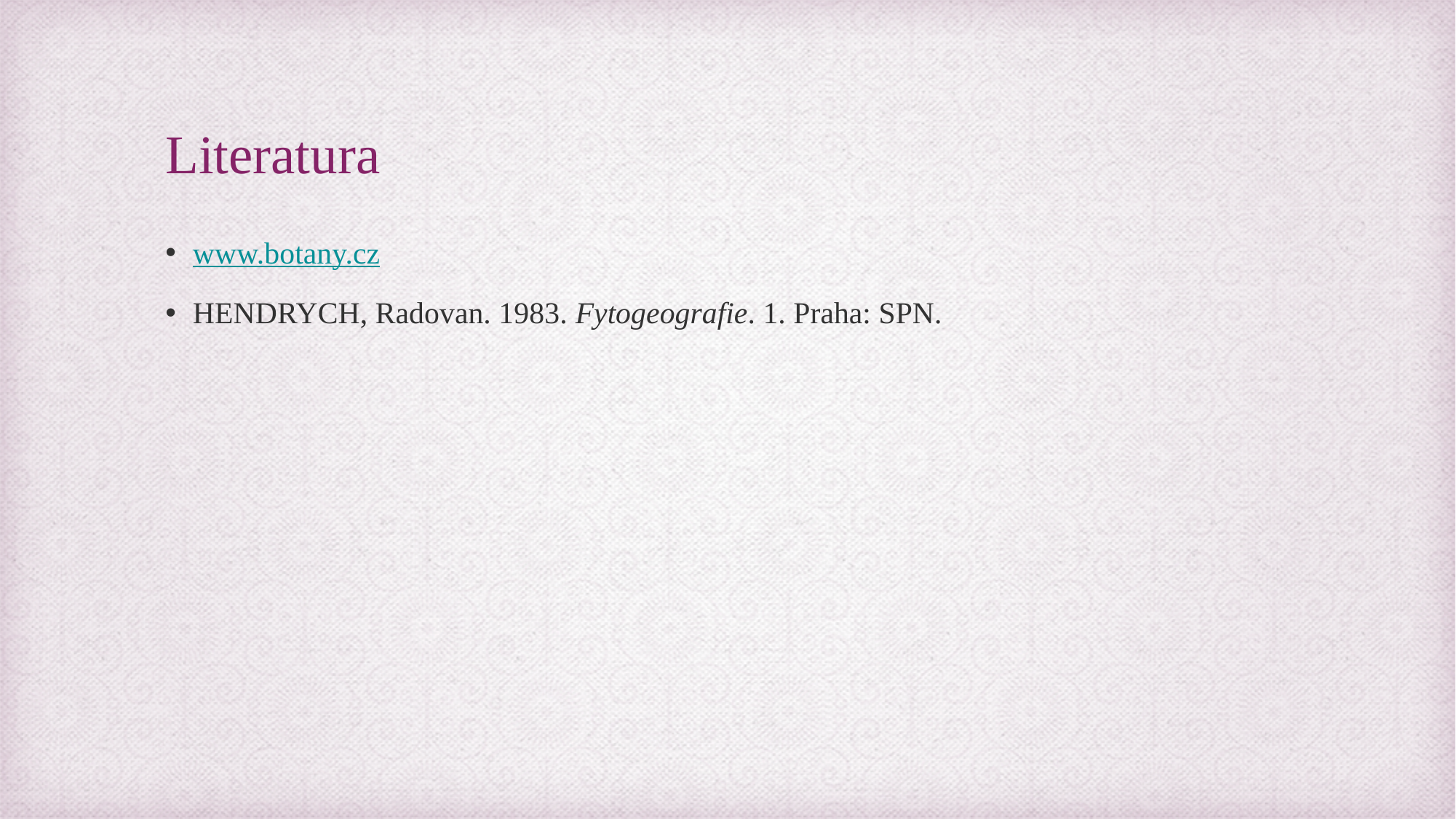

# Literatura
www.botany.cz
HENDRYCH, Radovan. 1983. Fytogeografie. 1. Praha: SPN.